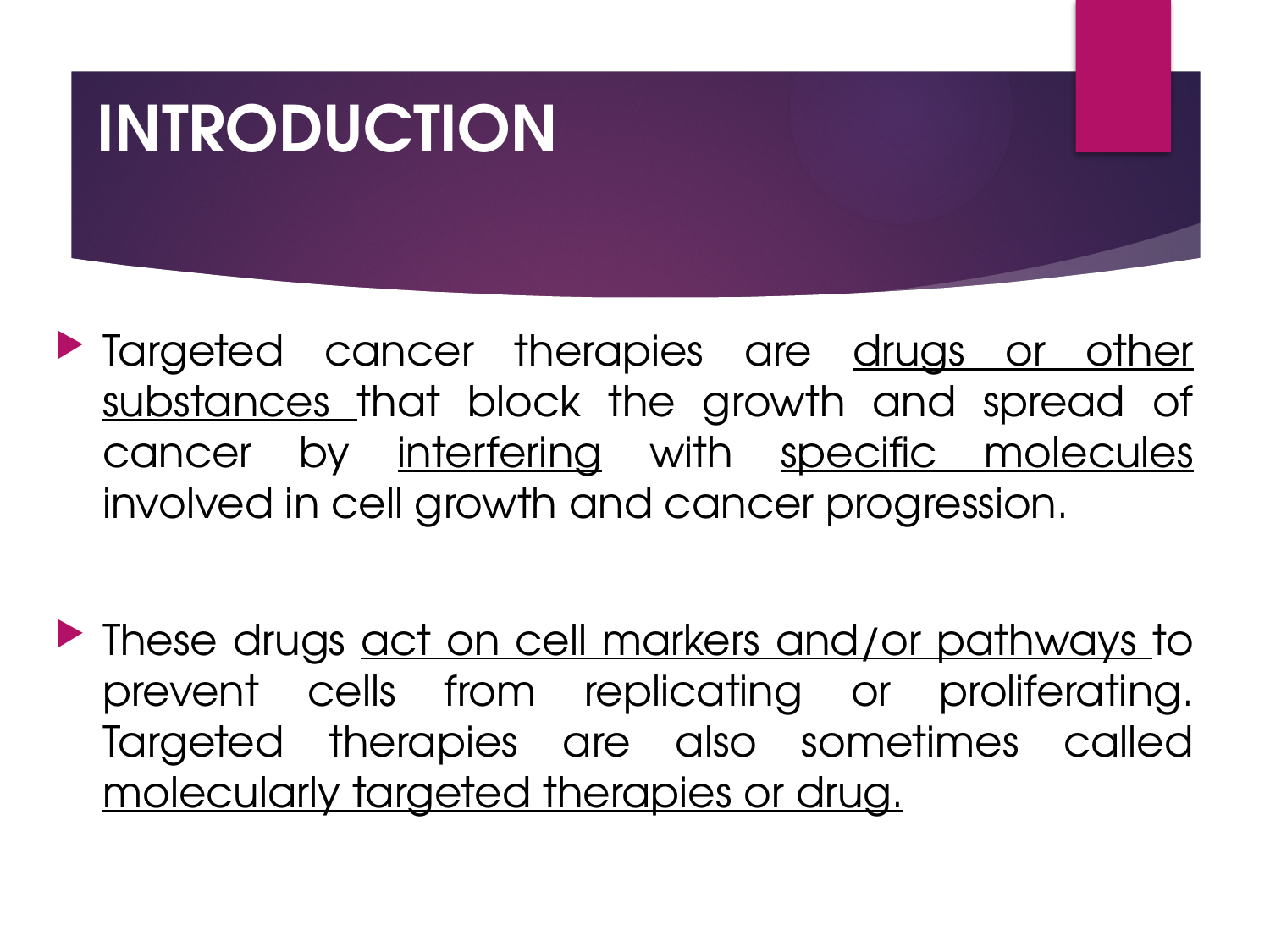

# INTRODUCTION
Targeted cancer therapies are drugs or other substances that block the growth and spread of cancer by interfering with speciﬁc molecules involved in cell growth and cancer progression.

These drugs act on cell markers and/or pathways to prevent cells from replicating or proliferating. Targeted therapies are also sometimes called molecularly targeted therapies or drug.